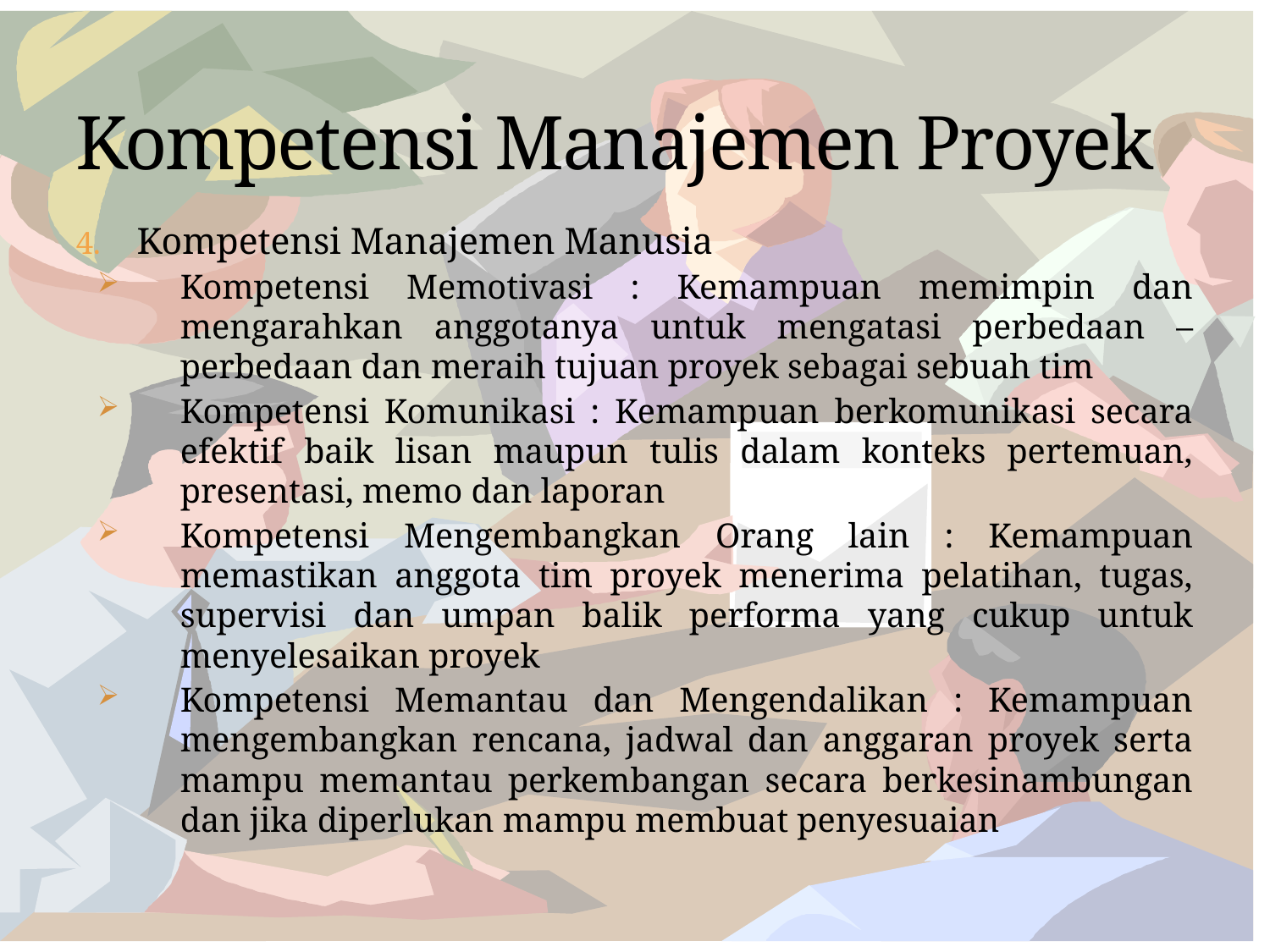

# Kompetensi Manajemen Proyek
Kompetensi Manajemen Manusia
Kompetensi Memotivasi : Kemampuan memimpin dan mengarahkan anggotanya untuk mengatasi perbedaan – perbedaan dan meraih tujuan proyek sebagai sebuah tim
Kompetensi Komunikasi : Kemampuan berkomunikasi secara efektif baik lisan maupun tulis dalam konteks pertemuan, presentasi, memo dan laporan
Kompetensi Mengembangkan Orang lain : Kemampuan memastikan anggota tim proyek menerima pelatihan, tugas, supervisi dan umpan balik performa yang cukup untuk menyelesaikan proyek
Kompetensi Memantau dan Mengendalikan : Kemampuan mengembangkan rencana, jadwal dan anggaran proyek serta mampu memantau perkembangan secara berkesinambungan dan jika diperlukan mampu membuat penyesuaian